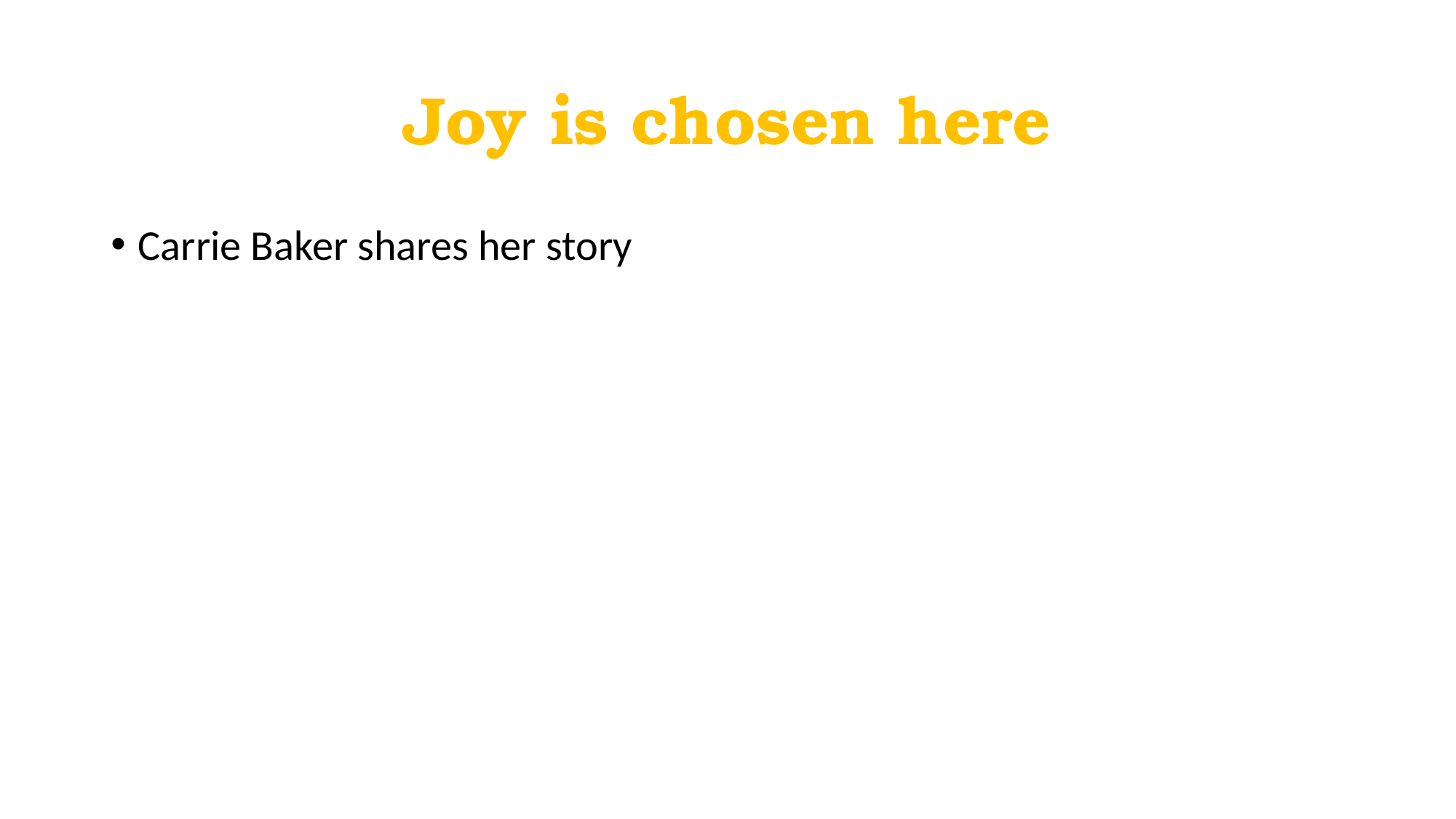

# Joy is chosen here
Carrie Baker shares her story